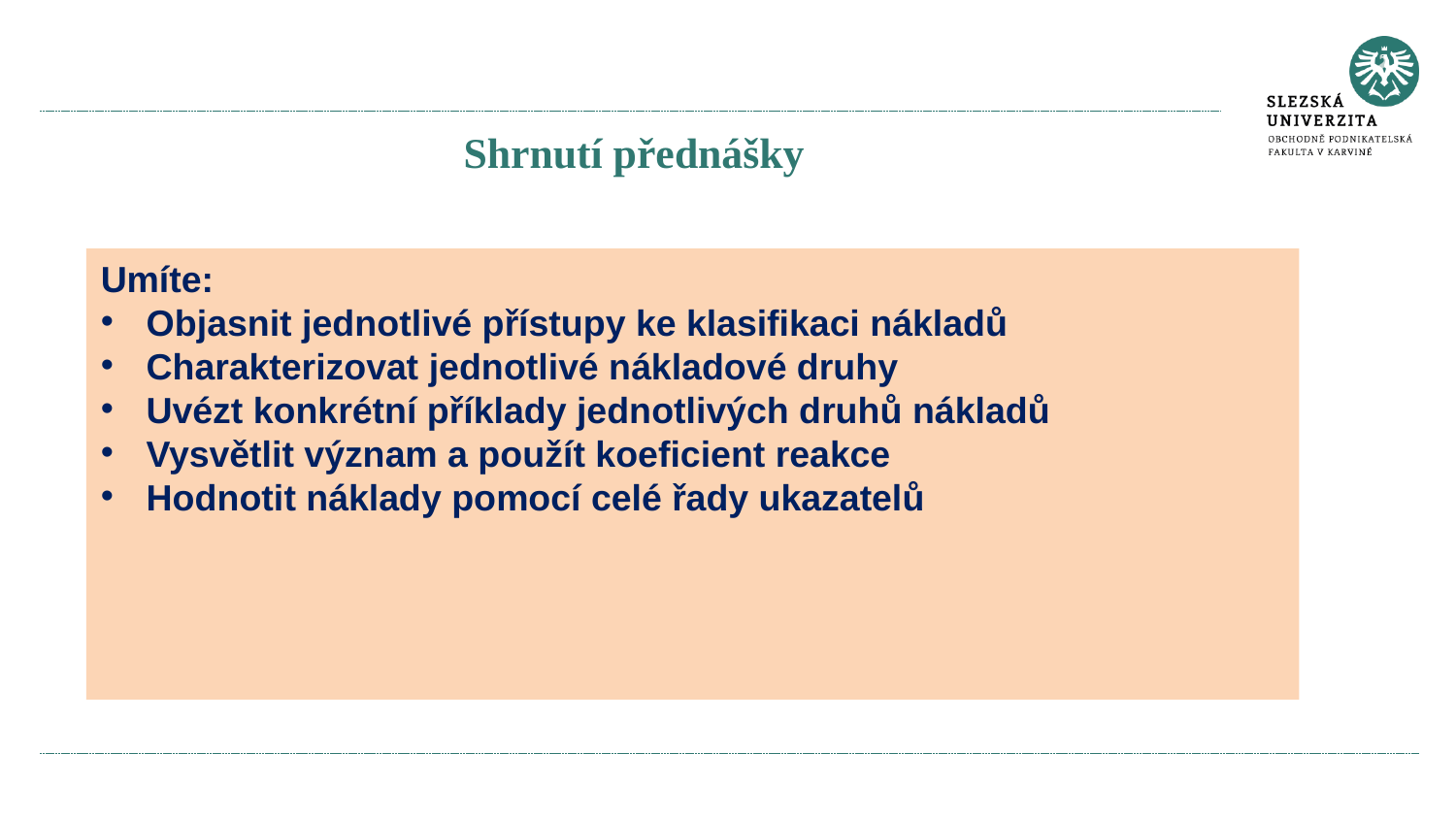

Shrnutí přednášky
Umíte:
Objasnit jednotlivé přístupy ke klasifikaci nákladů
Charakterizovat jednotlivé nákladové druhy
Uvézt konkrétní příklady jednotlivých druhů nákladů
Vysvětlit význam a použít koeficient reakce
Hodnotit náklady pomocí celé řady ukazatelů